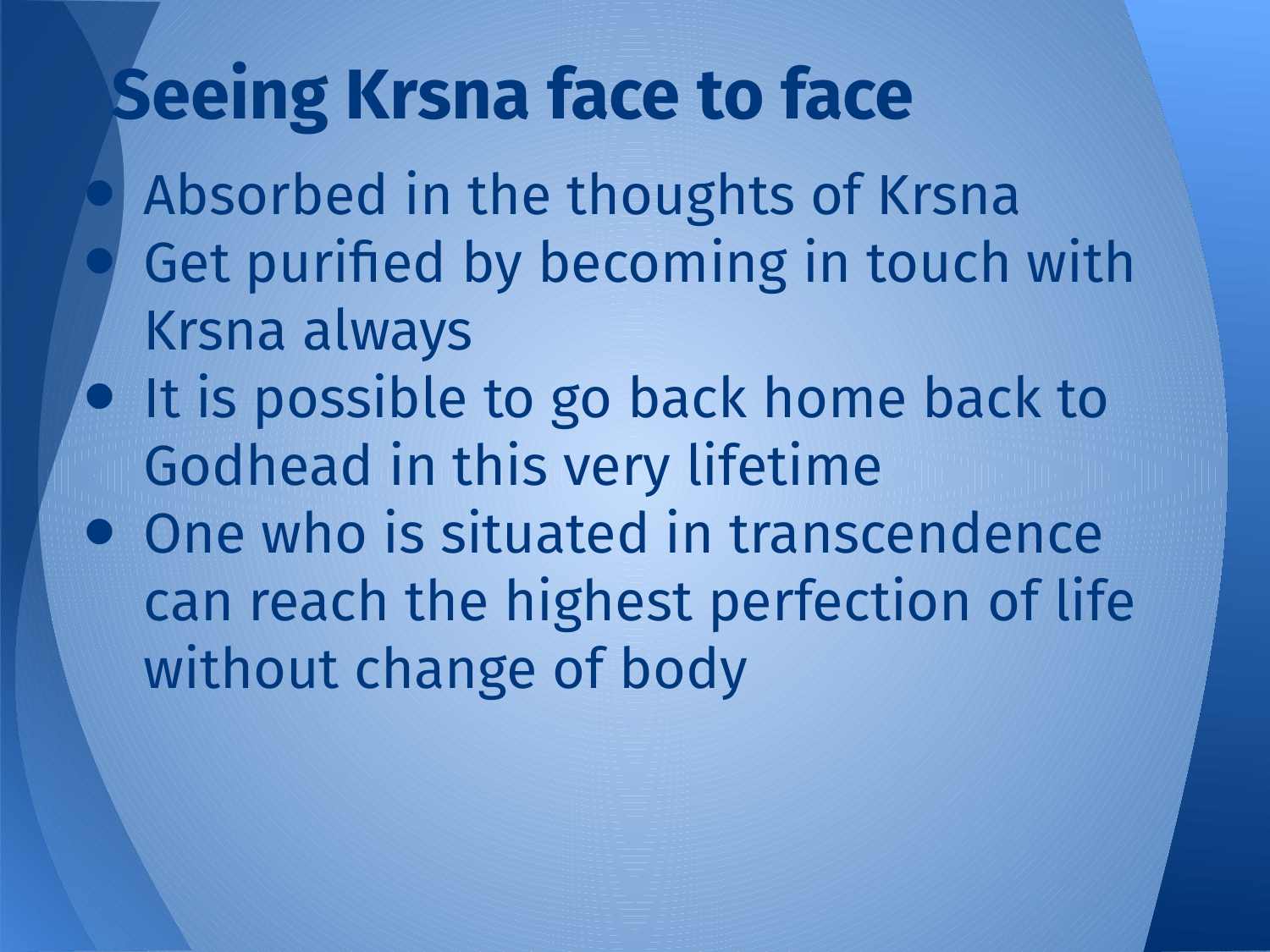

# Seeing Krsna face to face
Absorbed in the thoughts of Krsna
Get purified by becoming in touch with Krsna always
It is possible to go back home back to Godhead in this very lifetime
One who is situated in transcendence can reach the highest perfection of life without change of body